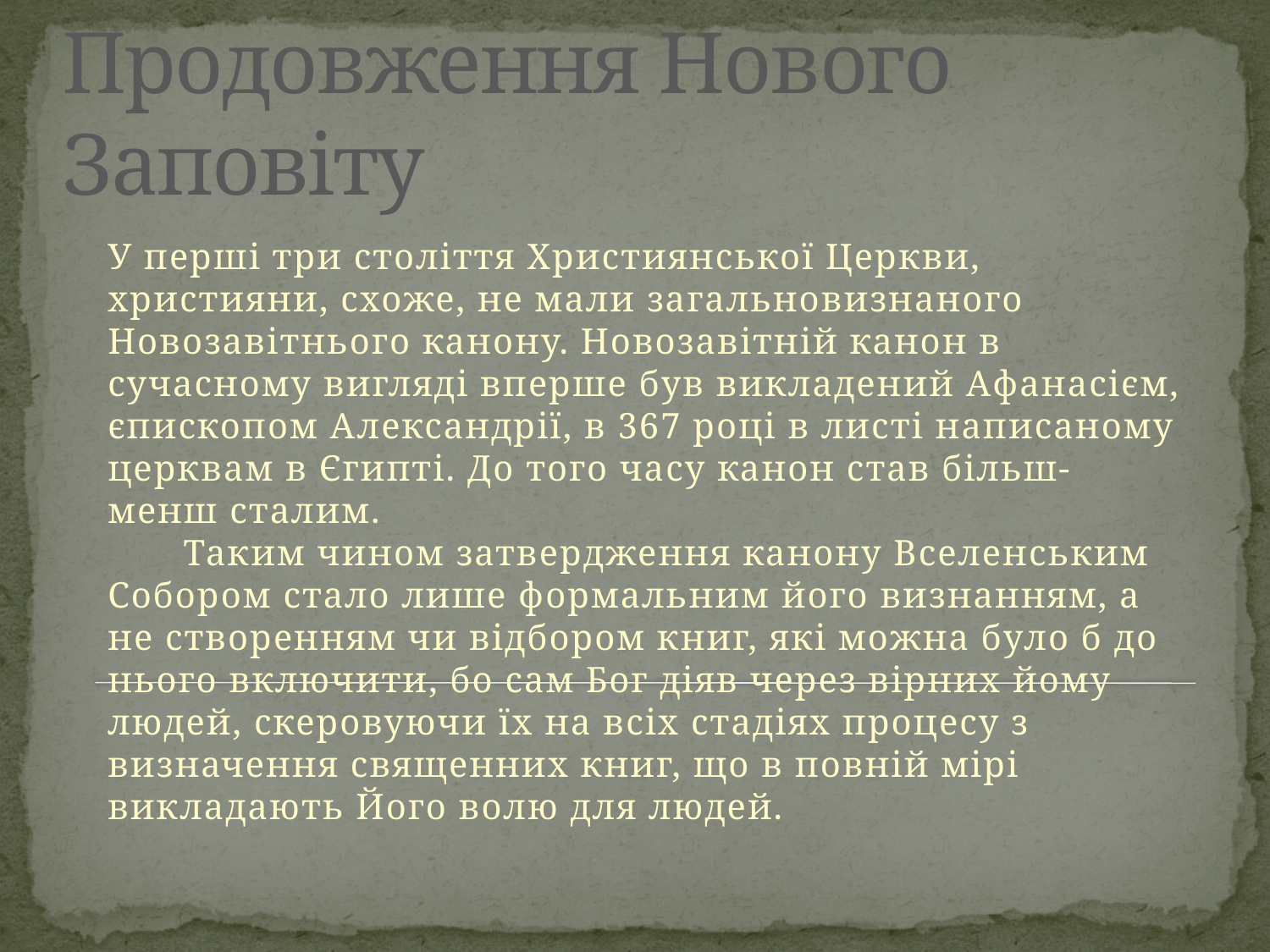

# Продовження Нового Заповіту
У перші три століття Християнської Церкви, християни, схоже, не мали загальновизнаного Новозавітнього канону. Новозавітній канон в сучасному вигляді вперше був викладений Афанасієм, єпископом Александрії, в 367 році в листі написаному церквам в Єгипті. До того часу канон став більш-менш сталим.
       Таким чином затвердження канону Вселенським Собором стало лише формальним його визнанням, а не створенням чи відбором книг, які можна було б до нього включити, бо сам Бог діяв через вірних йому людей, скеровуючи їх на всіх стадіях процесу з визначення священних книг, що в повній мірі викладають Його волю для людей.